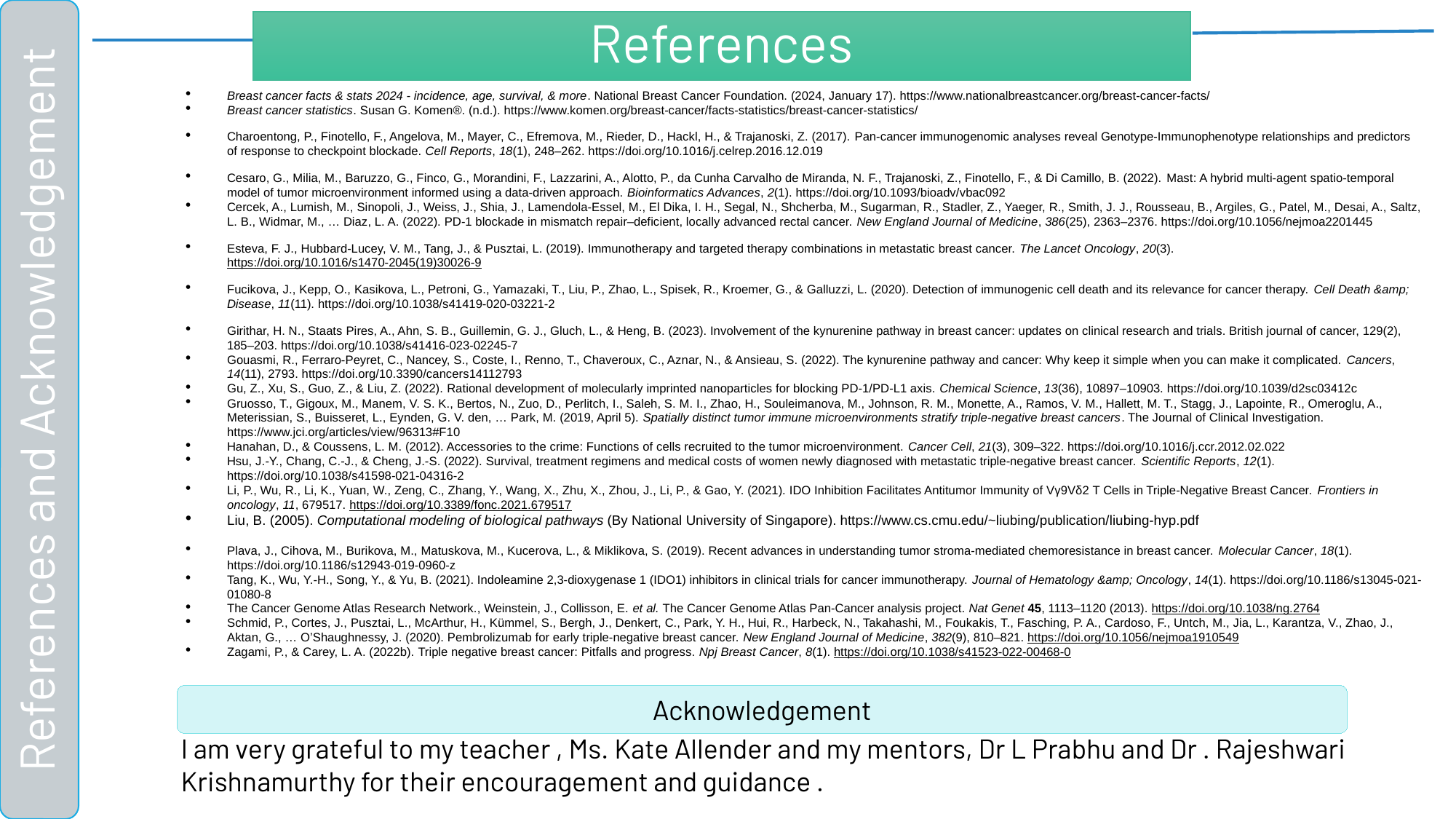

# References
Breast cancer facts & stats 2024 - incidence, age, survival, & more. National Breast Cancer Foundation. (2024, January 17). https://www.nationalbreastcancer.org/breast-cancer-facts/
Breast cancer statistics. Susan G. Komen®. (n.d.). https://www.komen.org/breast-cancer/facts-statistics/breast-cancer-statistics/
Charoentong, P., Finotello, F., Angelova, M., Mayer, C., Efremova, M., Rieder, D., Hackl, H., & Trajanoski, Z. (2017). Pan-cancer immunogenomic analyses reveal Genotype-Immunophenotype relationships and predictors of response to checkpoint blockade. Cell Reports, 18(1), 248–262. https://doi.org/10.1016/j.celrep.2016.12.019
Cesaro, G., Milia, M., Baruzzo, G., Finco, G., Morandini, F., Lazzarini, A., Alotto, P., da Cunha Carvalho de Miranda, N. F., Trajanoski, Z., Finotello, F., & Di Camillo, B. (2022). Mast: A hybrid multi-agent spatio-temporal model of tumor microenvironment informed using a data-driven approach. Bioinformatics Advances, 2(1). https://doi.org/10.1093/bioadv/vbac092
Cercek, A., Lumish, M., Sinopoli, J., Weiss, J., Shia, J., Lamendola-Essel, M., El Dika, I. H., Segal, N., Shcherba, M., Sugarman, R., Stadler, Z., Yaeger, R., Smith, J. J., Rousseau, B., Argiles, G., Patel, M., Desai, A., Saltz, L. B., Widmar, M., … Diaz, L. A. (2022). PD-1 blockade in mismatch repair–deficient, locally advanced rectal cancer. New England Journal of Medicine, 386(25), 2363–2376. https://doi.org/10.1056/nejmoa2201445
Esteva, F. J., Hubbard-Lucey, V. M., Tang, J., & Pusztai, L. (2019). Immunotherapy and targeted therapy combinations in metastatic breast cancer. The Lancet Oncology, 20(3). https://doi.org/10.1016/s1470-2045(19)30026-9
Fucikova, J., Kepp, O., Kasikova, L., Petroni, G., Yamazaki, T., Liu, P., Zhao, L., Spisek, R., Kroemer, G., & Galluzzi, L. (2020). Detection of immunogenic cell death and its relevance for cancer therapy. Cell Death &amp; Disease, 11(11). https://doi.org/10.1038/s41419-020-03221-2
Girithar, H. N., Staats Pires, A., Ahn, S. B., Guillemin, G. J., Gluch, L., & Heng, B. (2023). Involvement of the kynurenine pathway in breast cancer: updates on clinical research and trials. British journal of cancer, 129(2), 185–203. https://doi.org/10.1038/s41416-023-02245-7
Gouasmi, R., Ferraro-Peyret, C., Nancey, S., Coste, I., Renno, T., Chaveroux, C., Aznar, N., & Ansieau, S. (2022). The kynurenine pathway and cancer: Why keep it simple when you can make it complicated. Cancers, 14(11), 2793. https://doi.org/10.3390/cancers14112793
Gu, Z., Xu, S., Guo, Z., & Liu, Z. (2022). Rational development of molecularly imprinted nanoparticles for blocking PD-1/PD-L1 axis. Chemical Science, 13(36), 10897–10903. https://doi.org/10.1039/d2sc03412c
Gruosso, T., Gigoux, M., Manem, V. S. K., Bertos, N., Zuo, D., Perlitch, I., Saleh, S. M. I., Zhao, H., Souleimanova, M., Johnson, R. M., Monette, A., Ramos, V. M., Hallett, M. T., Stagg, J., Lapointe, R., Omeroglu, A., Meterissian, S., Buisseret, L., Eynden, G. V. den, … Park, M. (2019, April 5). Spatially distinct tumor immune microenvironments stratify triple-negative breast cancers. The Journal of Clinical Investigation. https://www.jci.org/articles/view/96313#F10
Hanahan, D., & Coussens, L. M. (2012). Accessories to the crime: Functions of cells recruited to the tumor microenvironment. Cancer Cell, 21(3), 309–322. https://doi.org/10.1016/j.ccr.2012.02.022
Hsu, J.-Y., Chang, C.-J., & Cheng, J.-S. (2022). Survival, treatment regimens and medical costs of women newly diagnosed with metastatic triple-negative breast cancer. Scientific Reports, 12(1). https://doi.org/10.1038/s41598-021-04316-2
Li, P., Wu, R., Li, K., Yuan, W., Zeng, C., Zhang, Y., Wang, X., Zhu, X., Zhou, J., Li, P., & Gao, Y. (2021). IDO Inhibition Facilitates Antitumor Immunity of Vγ9Vδ2 T Cells in Triple-Negative Breast Cancer. Frontiers in oncology, 11, 679517. https://doi.org/10.3389/fonc.2021.679517
Liu, B. (2005). Computational modeling of biological pathways (By National University of Singapore). https://www.cs.cmu.edu/~liubing/publication/liubing-hyp.pdf

Plava, J., Cihova, M., Burikova, M., Matuskova, M., Kucerova, L., & Miklikova, S. (2019). Recent advances in understanding tumor stroma-mediated chemoresistance in breast cancer. Molecular Cancer, 18(1). https://doi.org/10.1186/s12943-019-0960-z
Tang, K., Wu, Y.-H., Song, Y., & Yu, B. (2021). Indoleamine 2,3-dioxygenase 1 (IDO1) inhibitors in clinical trials for cancer immunotherapy. Journal of Hematology &amp; Oncology, 14(1). https://doi.org/10.1186/s13045-021-01080-8
The Cancer Genome Atlas Research Network., Weinstein, J., Collisson, E. et al. The Cancer Genome Atlas Pan-Cancer analysis project. Nat Genet 45, 1113–1120 (2013). https://doi.org/10.1038/ng.2764
Schmid, P., Cortes, J., Pusztai, L., McArthur, H., Kümmel, S., Bergh, J., Denkert, C., Park, Y. H., Hui, R., Harbeck, N., Takahashi, M., Foukakis, T., Fasching, P. A., Cardoso, F., Untch, M., Jia, L., Karantza, V., Zhao, J., Aktan, G., … O’Shaughnessy, J. (2020). Pembrolizumab for early triple-negative breast cancer. New England Journal of Medicine, 382(9), 810–821. https://doi.org/10.1056/nejmoa1910549
Zagami, P., & Carey, L. A. (2022b). Triple negative breast cancer: Pitfalls and progress. Npj Breast Cancer, 8(1). https://doi.org/10.1038/s41523-022-00468-0
References and Acknowledgement
Acknowledgement
I am very grateful to my teacher , Ms. Kate Allender and my mentors, Dr L Prabhu and Dr . Rajeshwari Krishnamurthy for their encouragement and guidance .